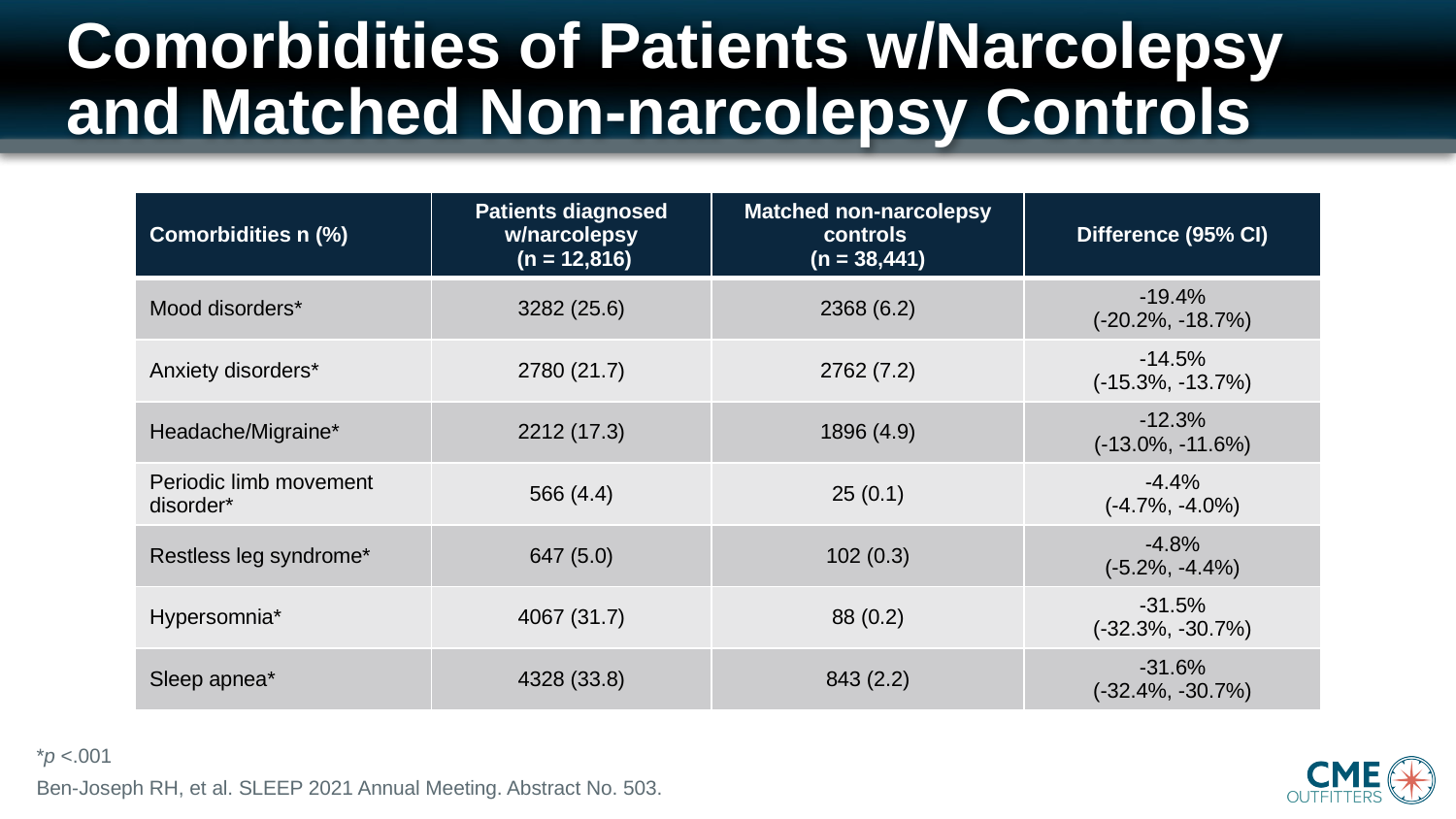

# Comorbidities of Patients w/Narcolepsy and Matched Non-narcolepsy Controls
| Comorbidities n (%) | Patients diagnosed w/narcolepsy (n = 12,816) | Matched non-narcolepsy controls (n = 38,441) | Difference (95% CI) |
| --- | --- | --- | --- |
| Mood disorders\* | 3282 (25.6) | 2368 (6.2) | -19.4% (-20.2%, -18.7%) |
| Anxiety disorders\* | 2780 (21.7) | 2762 (7.2) | -14.5% (-15.3%, -13.7%) |
| Headache/Migraine\* | 2212 (17.3) | 1896 (4.9) | -12.3% (-13.0%, -11.6%) |
| Periodic limb movement disorder\* | 566 (4.4) | 25 (0.1) | -4.4% (-4.7%, -4.0%) |
| Restless leg syndrome\* | 647 (5.0) | 102 (0.3) | -4.8% (-5.2%, -4.4%) |
| Hypersomnia\* | 4067 (31.7) | 88 (0.2) | -31.5% (-32.3%, -30.7%) |
| Sleep apnea\* | 4328 (33.8) | 843 (2.2) | -31.6% (-32.4%, -30.7%) |
*p <.001
Ben-Joseph RH, et al. SLEEP 2021 Annual Meeting. Abstract No. 503.